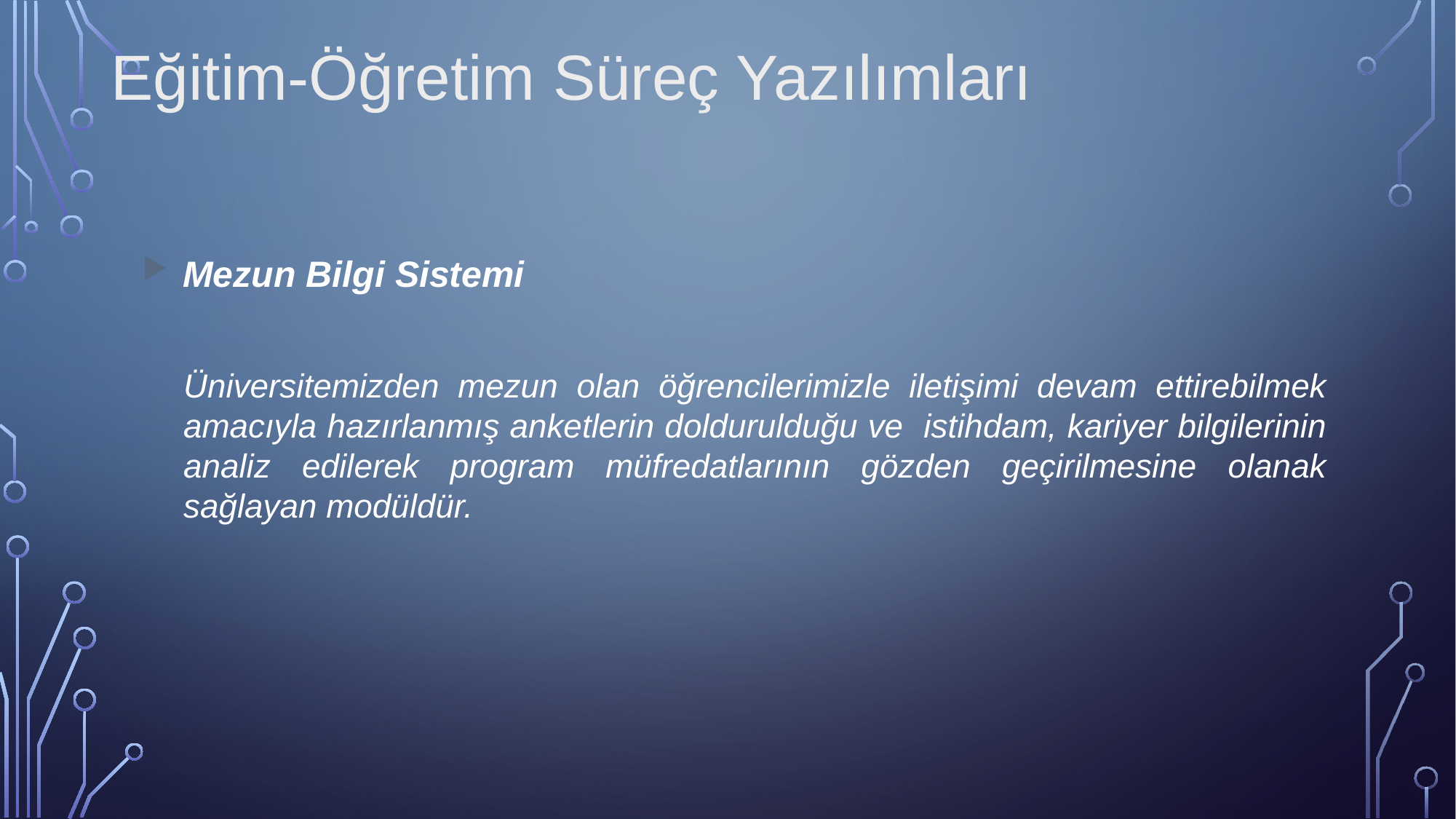

Eğitim-Öğretim Süreç Yazılımları
Mezun Bilgi Sistemi

	Üniversitemizden mezun olan öğrencilerimizle iletişimi devam ettirebilmek amacıyla hazırlanmış anketlerin doldurulduğu ve  istihdam, kariyer bilgilerinin analiz edilerek program müfredatlarının gözden geçirilmesine olanak sağlayan modüldür.